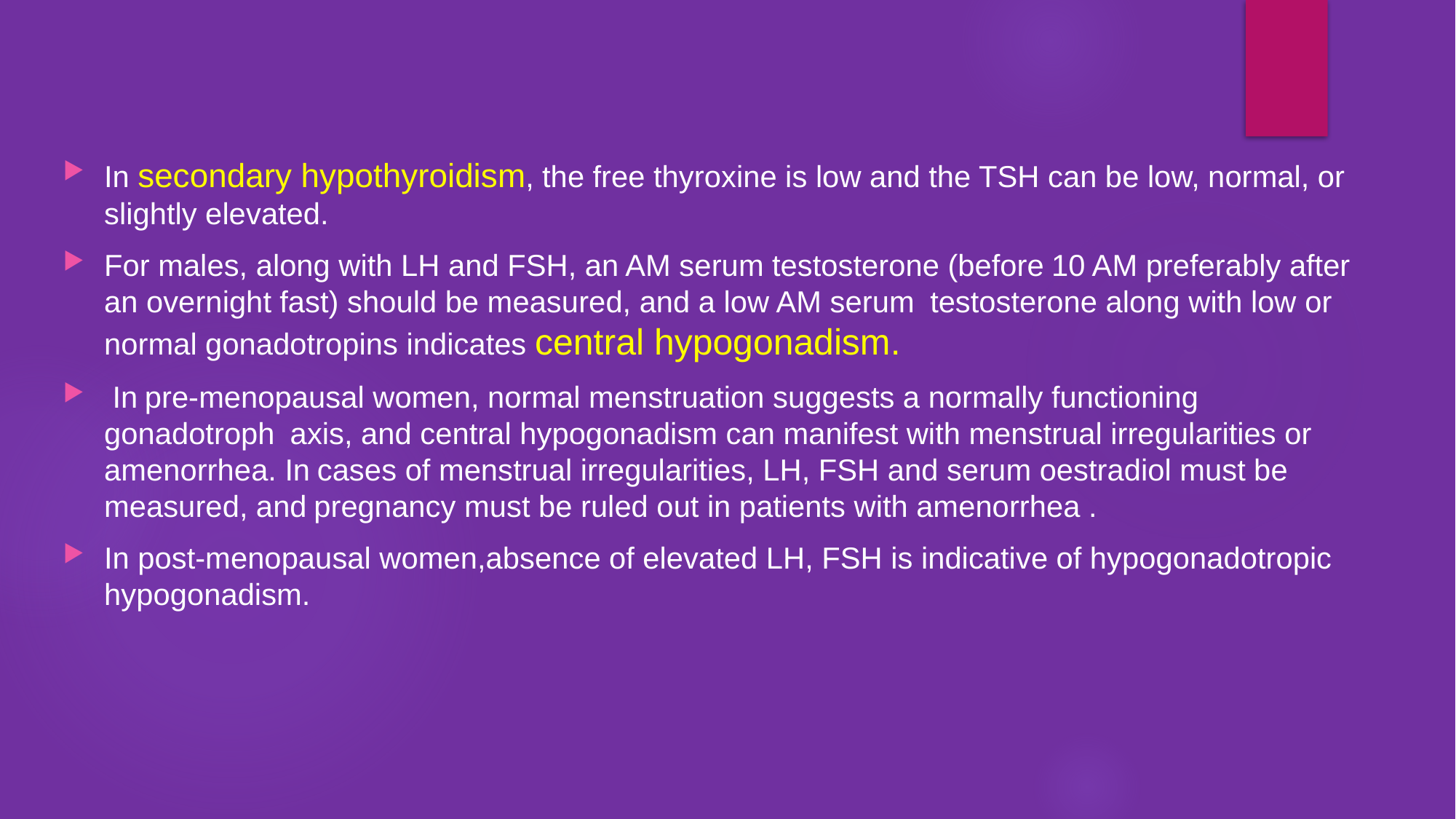

In secondary hypothyroidism, the free thyroxine is low and the TSH can be low, normal, or slightly elevated.
For males, along with LH and FSH, an AM serum testosterone (before 10 AM preferably after an overnight fast) should be measured, and a low AM serum  testosterone along with low or normal gonadotropins indicates central hypogonadism.
 In pre-menopausal women, normal menstruation suggests a normally functioning gonadotroph  axis, and central hypogonadism can manifest with menstrual irregularities or amenorrhea. In cases of menstrual irregularities, LH, FSH and serum oestradiol must be measured, and pregnancy must be ruled out in patients with amenorrhea .
In post-menopausal women,absence of elevated LH, FSH is indicative of hypogonadotropic hypogonadism.